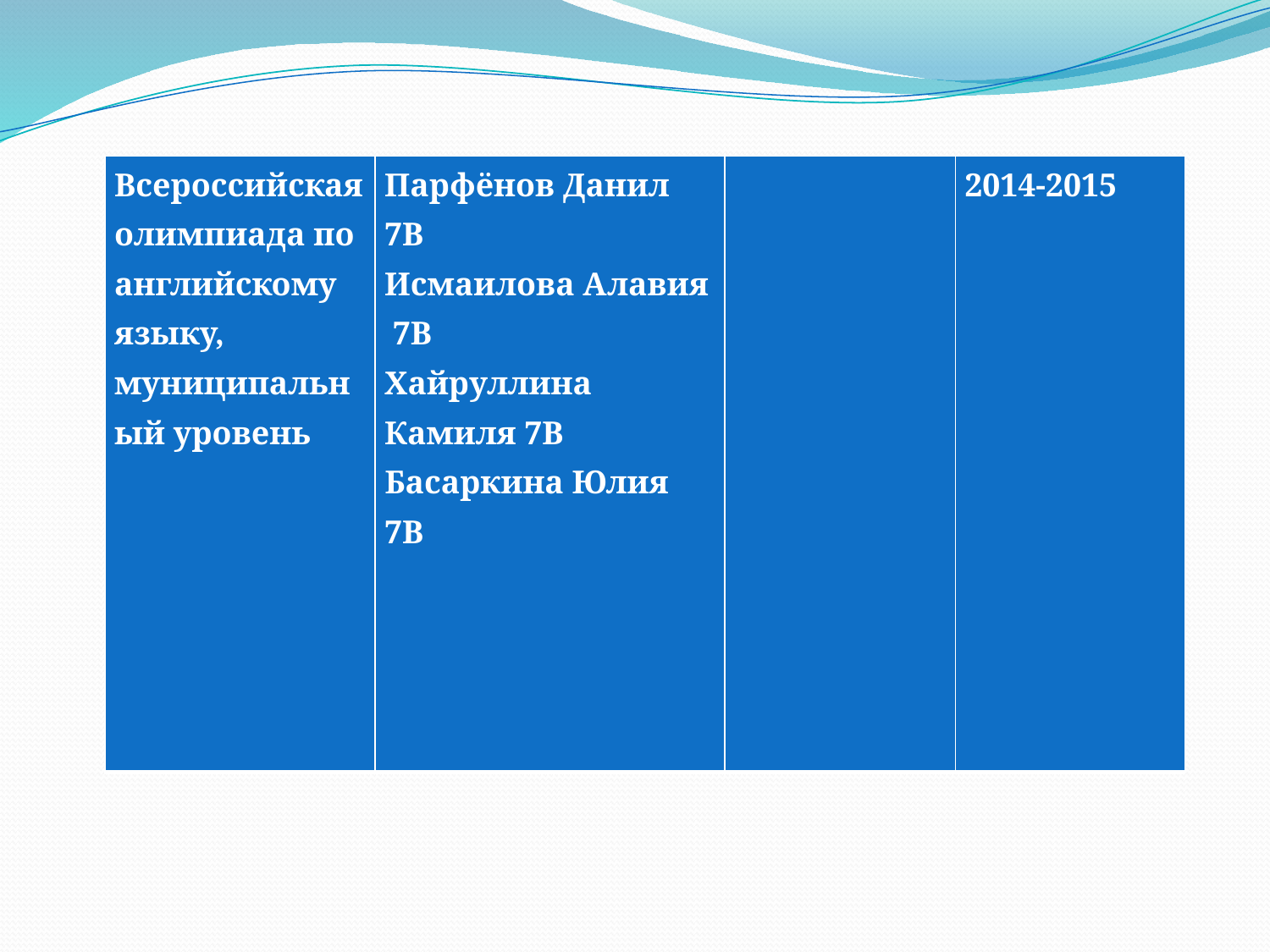

| Всероссийская олимпиада по английскому языку, муниципальный уровень | Парфёнов Данил 7В Исмаилова Алавия 7В Хайруллина Камиля 7В Басаркина Юлия 7В |  | 2014-2015 |
| --- | --- | --- | --- |